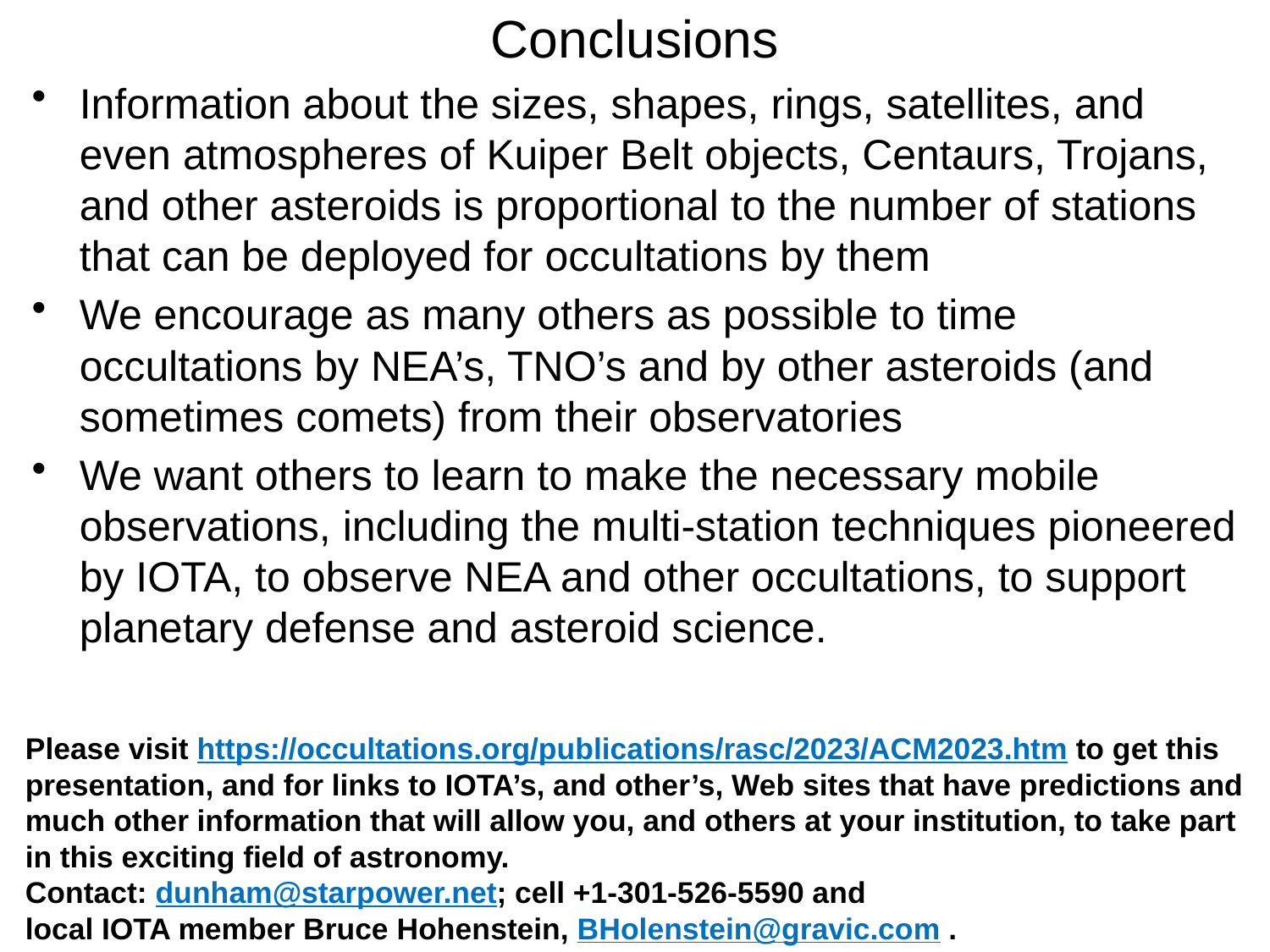

# Conclusions
Information about the sizes, shapes, rings, satellites, and even atmospheres of Kuiper Belt objects, Centaurs, Trojans, and other asteroids is proportional to the number of stations that can be deployed for occultations by them
We encourage as many others as possible to time occultations by NEA’s, TNO’s and by other asteroids (and sometimes comets) from their observatories
We want others to learn to make the necessary mobile observations, including the multi-station techniques pioneered by IOTA, to observe NEA and other occultations, to support planetary defense and asteroid science.
Please visit https://occultations.org/publications/rasc/2023/ACM2023.htm to get this presentation, and for links to IOTA’s, and other’s, Web sites that have predictions and much other information that will allow you, and others at your institution, to take part in this exciting field of astronomy.
Contact: dunham@starpower.net; cell +1-301-526-5590 and
local IOTA member Bruce Hohenstein, BHolenstein@gravic.com .